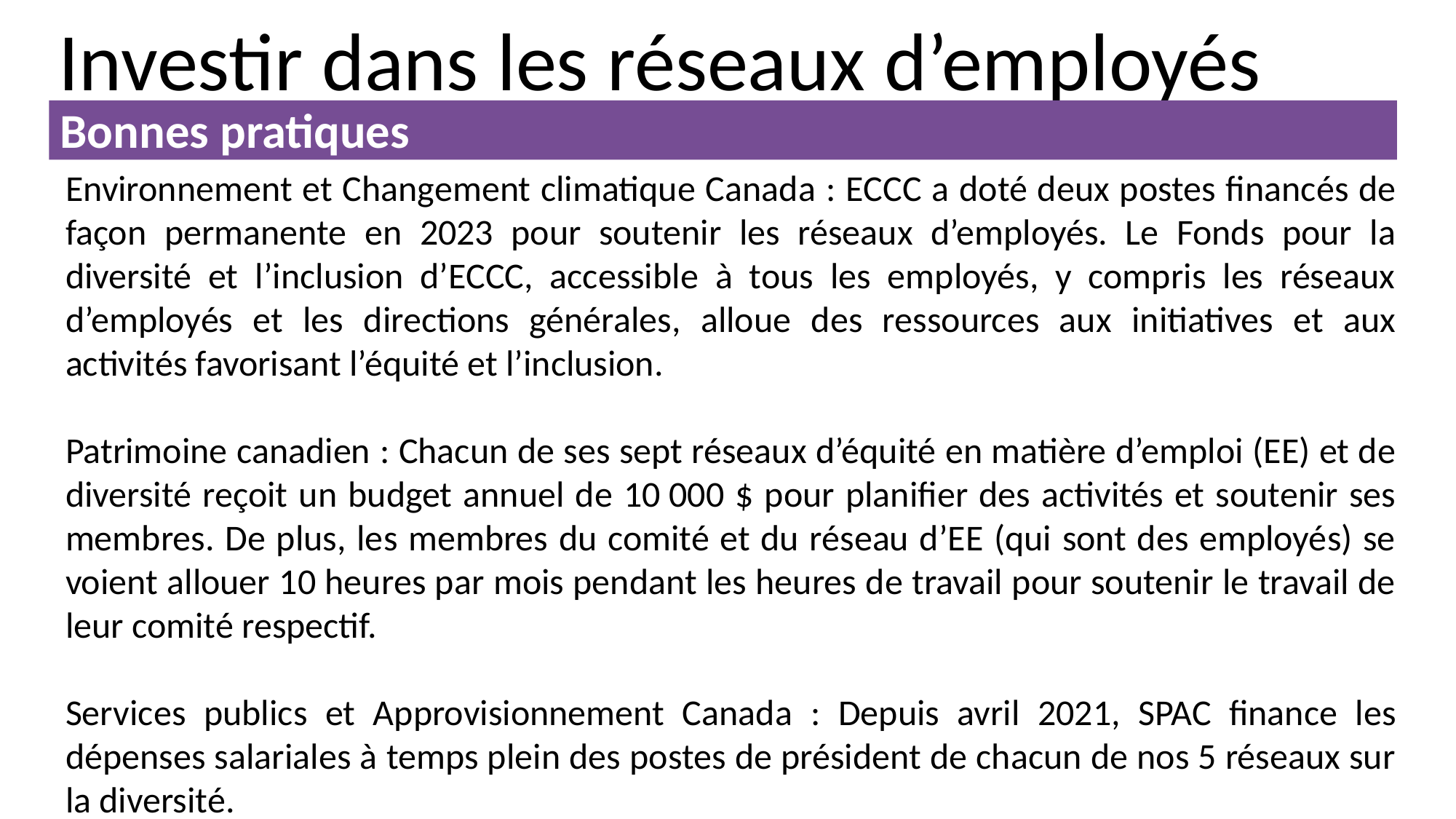

# Investir dans les réseaux d’employés
Bonnes pratiques
Environnement et Changement climatique Canada : ECCC a doté deux postes financés de façon permanente en 2023 pour soutenir les réseaux d’employés. Le Fonds pour la diversité et l’inclusion d’ECCC, accessible à tous les employés, y compris les réseaux d’employés et les directions générales, alloue des ressources aux initiatives et aux activités favorisant l’équité et l’inclusion.

Patrimoine canadien : Chacun de ses sept réseaux d’équité en matière d’emploi (EE) et de diversité reçoit un budget annuel de 10 000 $ pour planifier des activités et soutenir ses membres. De plus, les membres du comité et du réseau d’EE (qui sont des employés) se voient allouer 10 heures par mois pendant les heures de travail pour soutenir le travail de leur comité respectif.

Services publics et Approvisionnement Canada : Depuis avril 2021, SPAC finance les dépenses salariales à temps plein des postes de président de chacun de nos 5 réseaux sur la diversité.